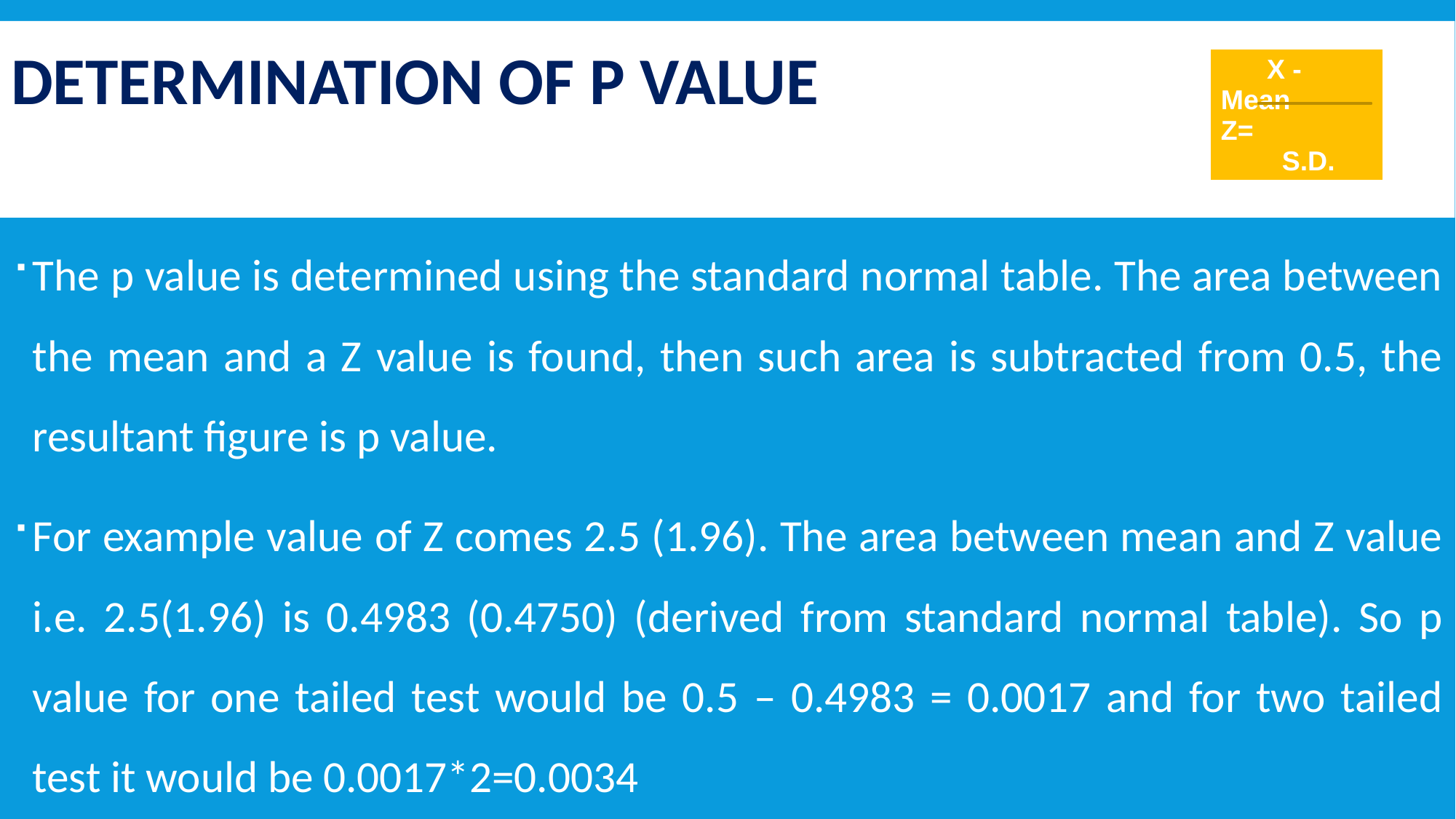

# Determination of p value
| X - Mean Z= S.D. |
| --- |

The p value is determined using the standard normal table. The area between the mean and a Z value is found, then such area is subtracted from 0.5, the resultant figure is p value.
For example value of Z comes 2.5 (1.96). The area between mean and Z value i.e. 2.5(1.96) is 0.4983 (0.4750) (derived from standard normal table). So p value for one tailed test would be 0.5 – 0.4983 = 0.0017 and for two tailed test it would be 0.0017*2=0.0034